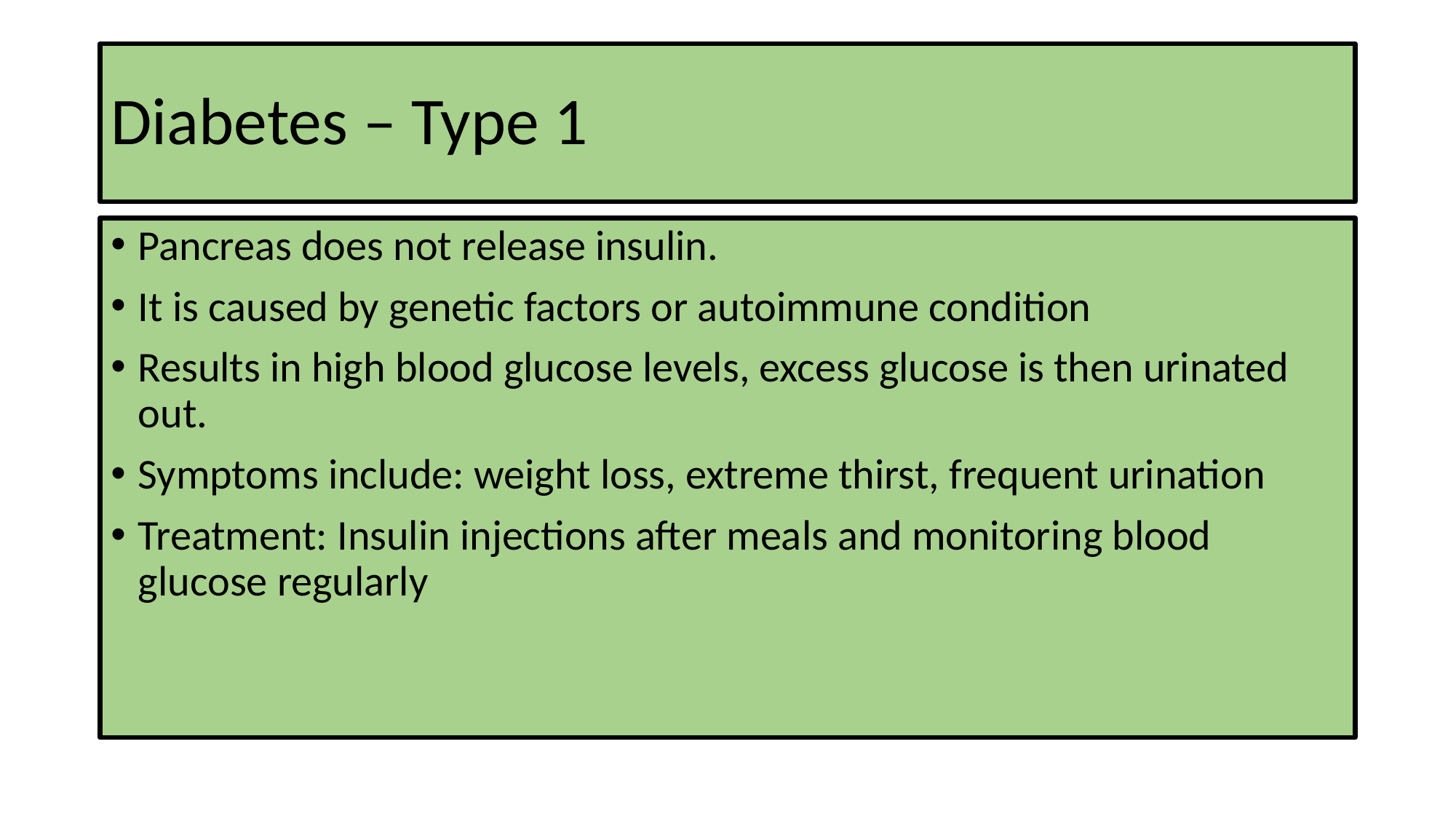

# Diabetes – Type 1
Pancreas does not release insulin.
It is caused by genetic factors or autoimmune condition
Results in high blood glucose levels, excess glucose is then urinated out.
Symptoms include: weight loss, extreme thirst, frequent urination
Treatment: Insulin injections after meals and monitoring blood glucose regularly